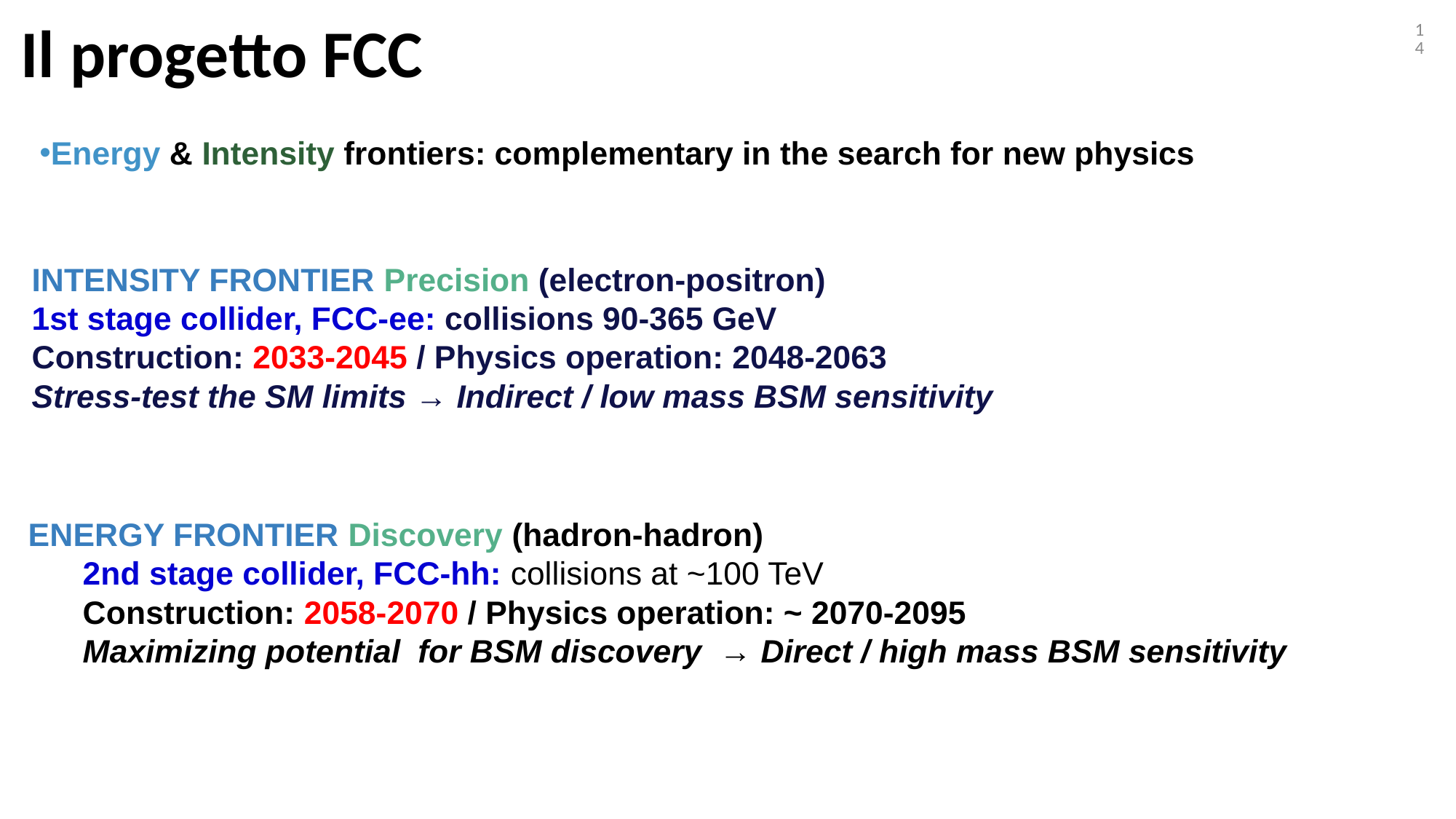

14
Il progetto FCC
Energy & Intensity frontiers: complementary in the search for new physics
INTENSITY FRONTIER Precision (electron-positron)
1st stage collider, FCC-ee: collisions 90-365 GeV
Construction: 2033-2045 / Physics operation: 2048-2063
Stress-test the SM limits → Indirect / low mass BSM sensitivity
ENERGY FRONTIER Discovery (hadron-hadron)
2nd stage collider, FCC-hh: collisions at ~100 TeV
Construction: 2058-2070 / Physics operation: ~ 2070-2095
Maximizing potential  for BSM discovery  → Direct / high mass BSM sensitivity